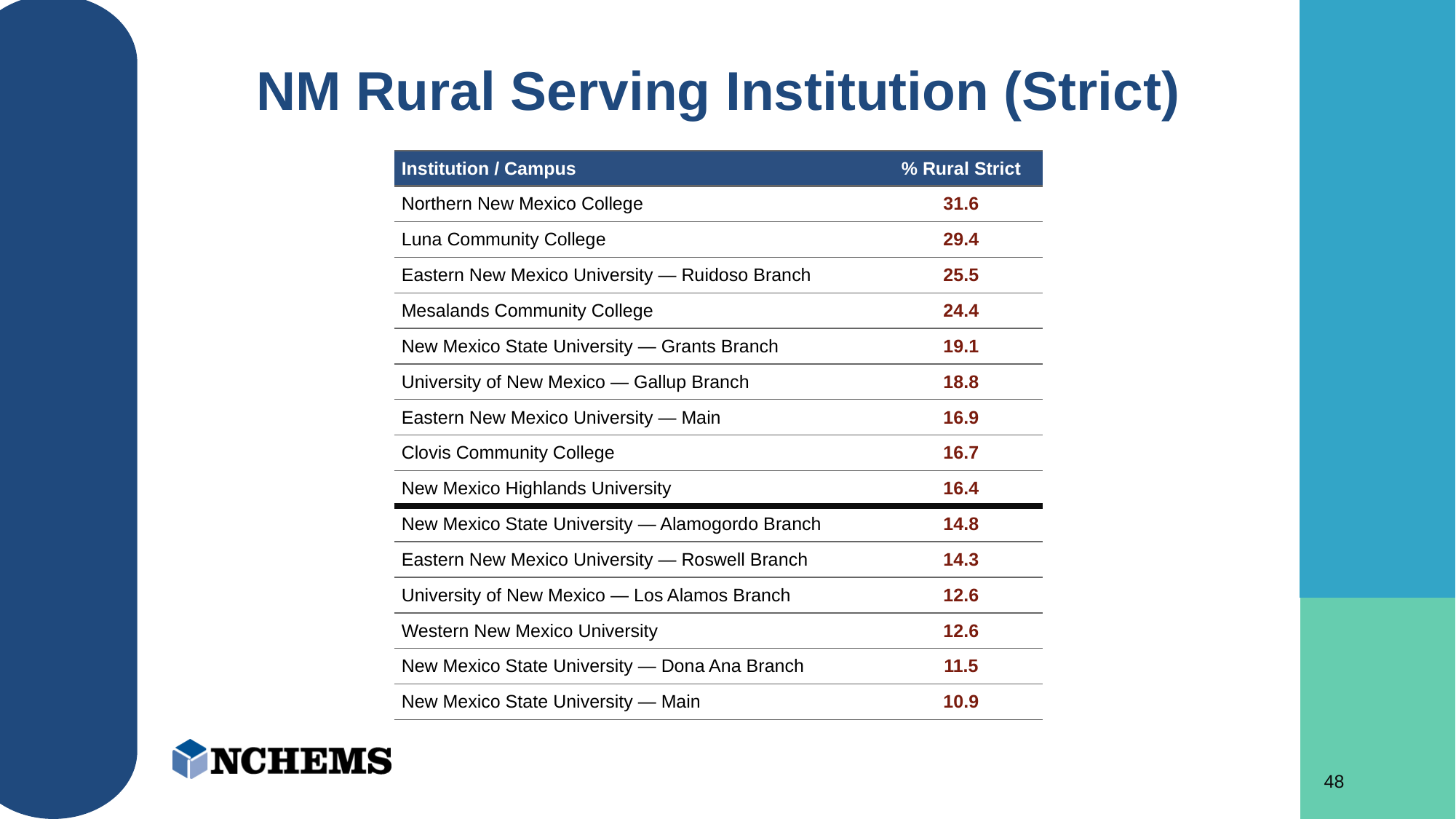

# NM Rural Serving Institution (Strict)
| Institution / Campus | % Rural Strict |
| --- | --- |
| Northern New Mexico College | 31.6 |
| Luna Community College | 29.4 |
| Eastern New Mexico University — Ruidoso Branch | 25.5 |
| Mesalands Community College | 24.4 |
| New Mexico State University — Grants Branch | 19.1 |
| University of New Mexico — Gallup Branch | 18.8 |
| Eastern New Mexico University — Main | 16.9 |
| Clovis Community College | 16.7 |
| New Mexico Highlands University | 16.4 |
| New Mexico State University — Alamogordo Branch | 14.8 |
| Eastern New Mexico University — Roswell Branch | 14.3 |
| University of New Mexico — Los Alamos Branch | 12.6 |
| Western New Mexico University | 12.6 |
| New Mexico State University — Dona Ana Branch | 11.5 |
| New Mexico State University — Main | 10.9 |
48